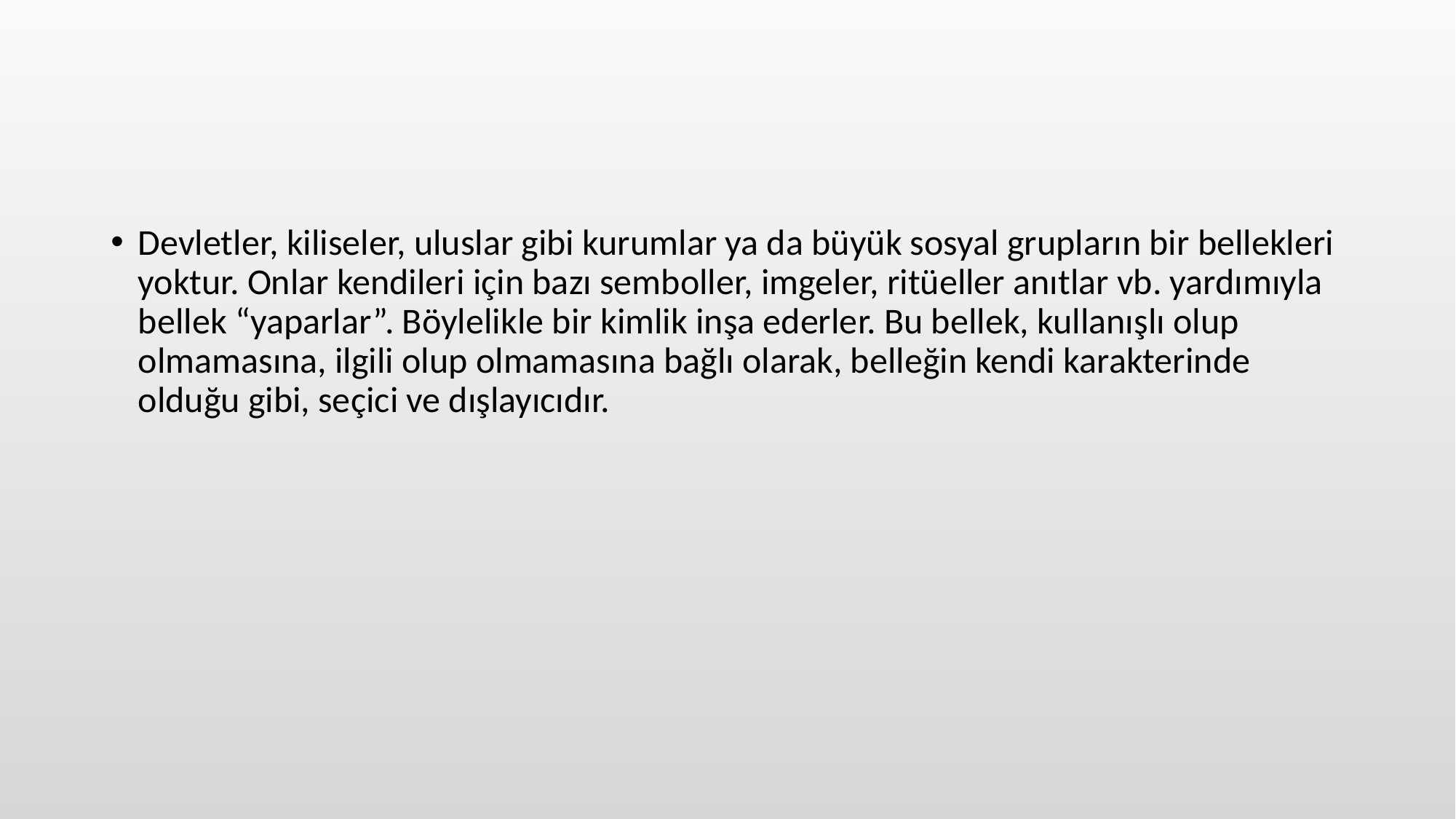

#
Devletler, kiliseler, uluslar gibi kurumlar ya da büyük sosyal grupların bir bellekleri yoktur. Onlar kendileri için bazı semboller, imgeler, ritüeller anıtlar vb. yardımıyla bellek “yaparlar”. Böylelikle bir kimlik inşa ederler. Bu bellek, kullanışlı olup olmamasına, ilgili olup olmamasına bağlı olarak, belleğin kendi karakterinde olduğu gibi, seçici ve dışlayıcıdır.